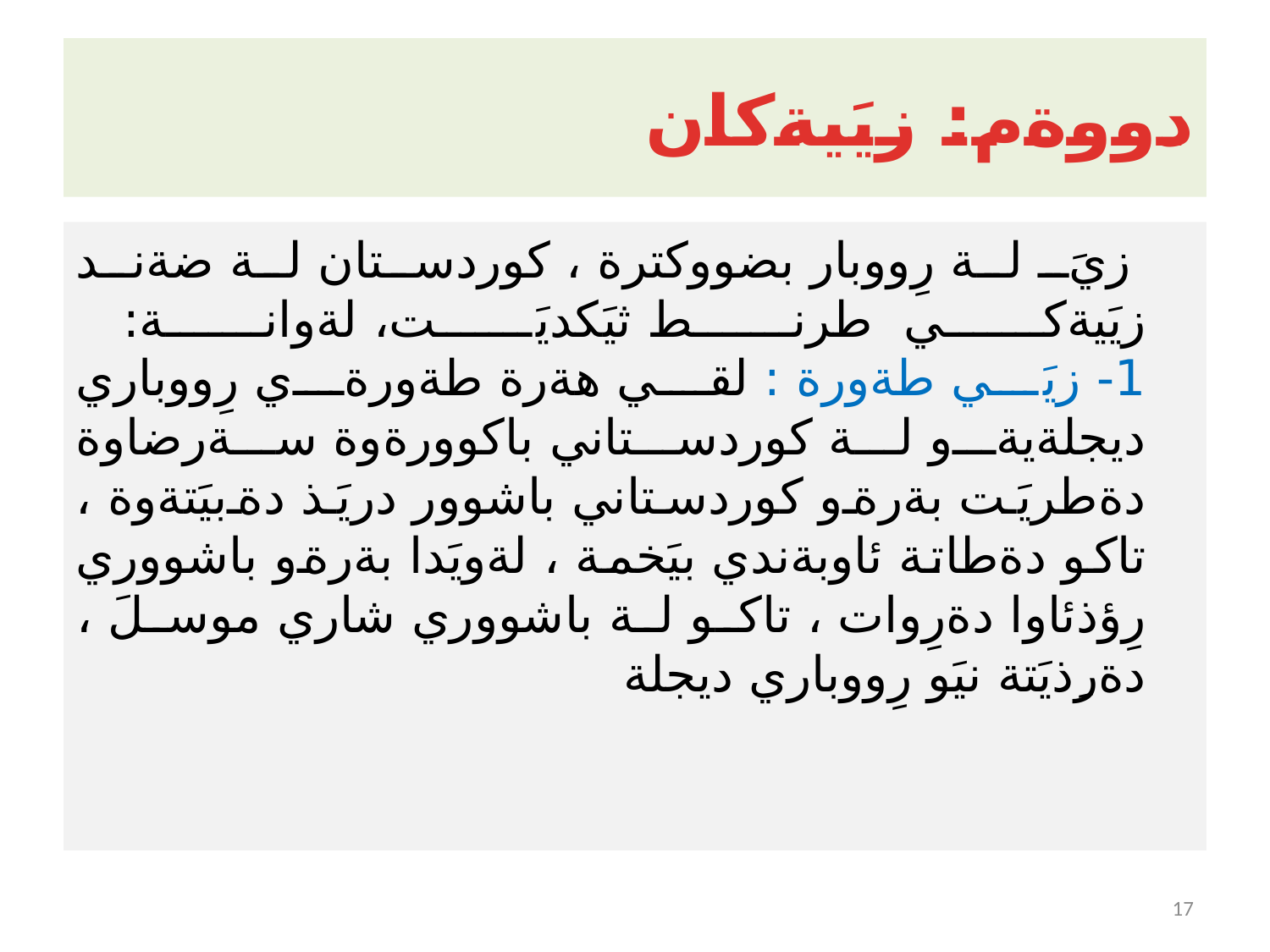

# دووةم: زيَيةكان
    زيَ لة رِووبار بضووكترة ، كوردستان لة ضةند زيَيةكي  طرنط ثيَكديَت، لةوانة:
1- زيَي طةورة : لقي هةرة طةورةي رِووباري ديجلةيةو لة كوردستاني باكوورةوة سةرضاوة دةطريَت بةرةو كوردستاني باشوور دريَذ دةبيَتةوة ، تاكو دةطاتة ئاوبةندي بيَخمة ، لةويَدا بةرةو باشووري رِؤذئاوا دةرِوات ، تاكو لة باشووري شاري موسلَ ، دةرِذيَتة نيَو رِووباري ديجلة
17